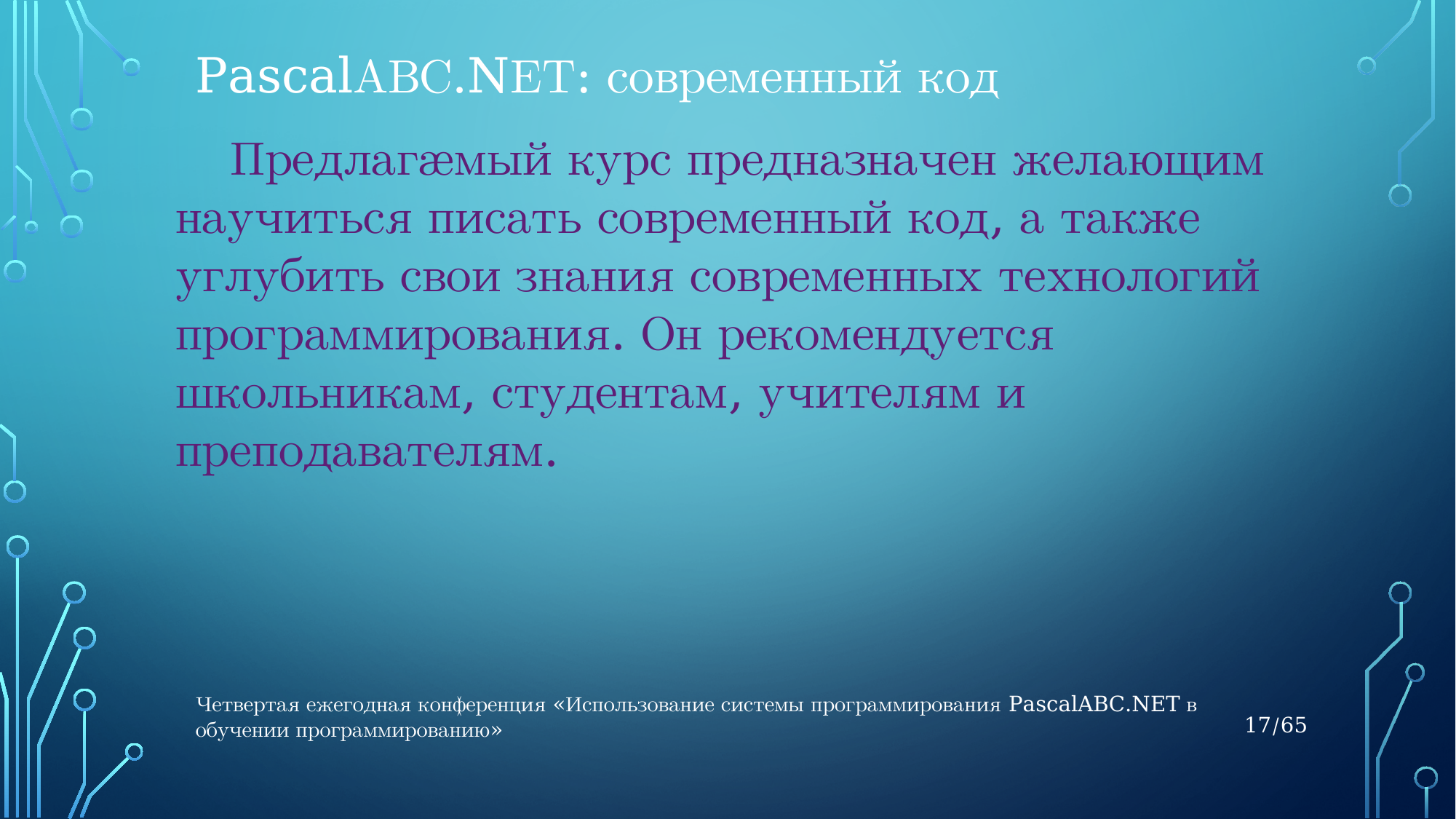

PascalАВС.NЕТ: современный код
Предлагаемый курс предназначен желающим научиться писать современный код, а также углубить свои знания современных технологий программирования. Он рекомендуется школьникам, студентам, учителям и преподавателям.
Четвертая ежегодная конференция «Использование системы программирования PascalABC.NET в обучении программированию»
17/65